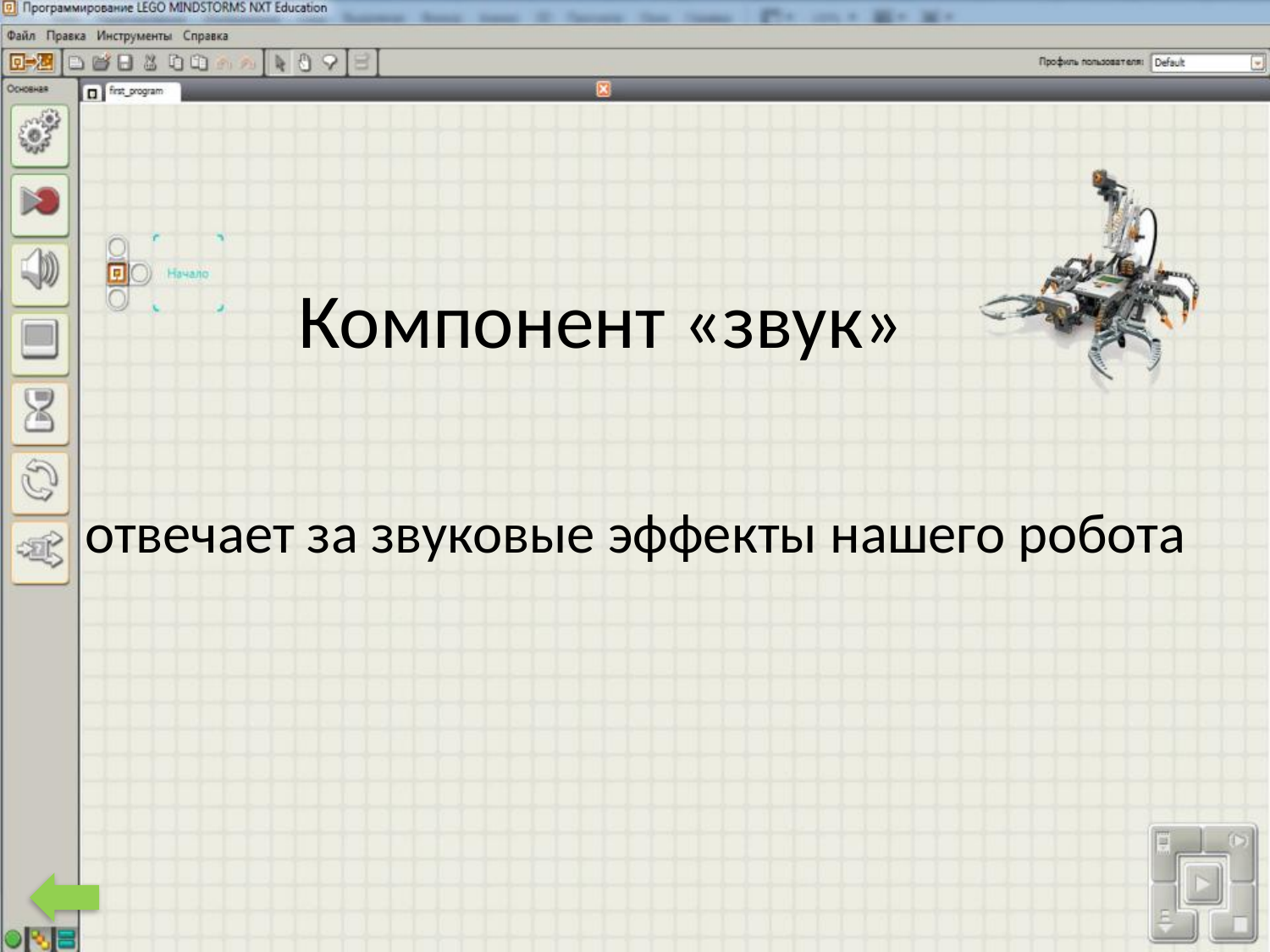

# Компонент «звук»
 отвечает за звуковые эффекты нашего робота